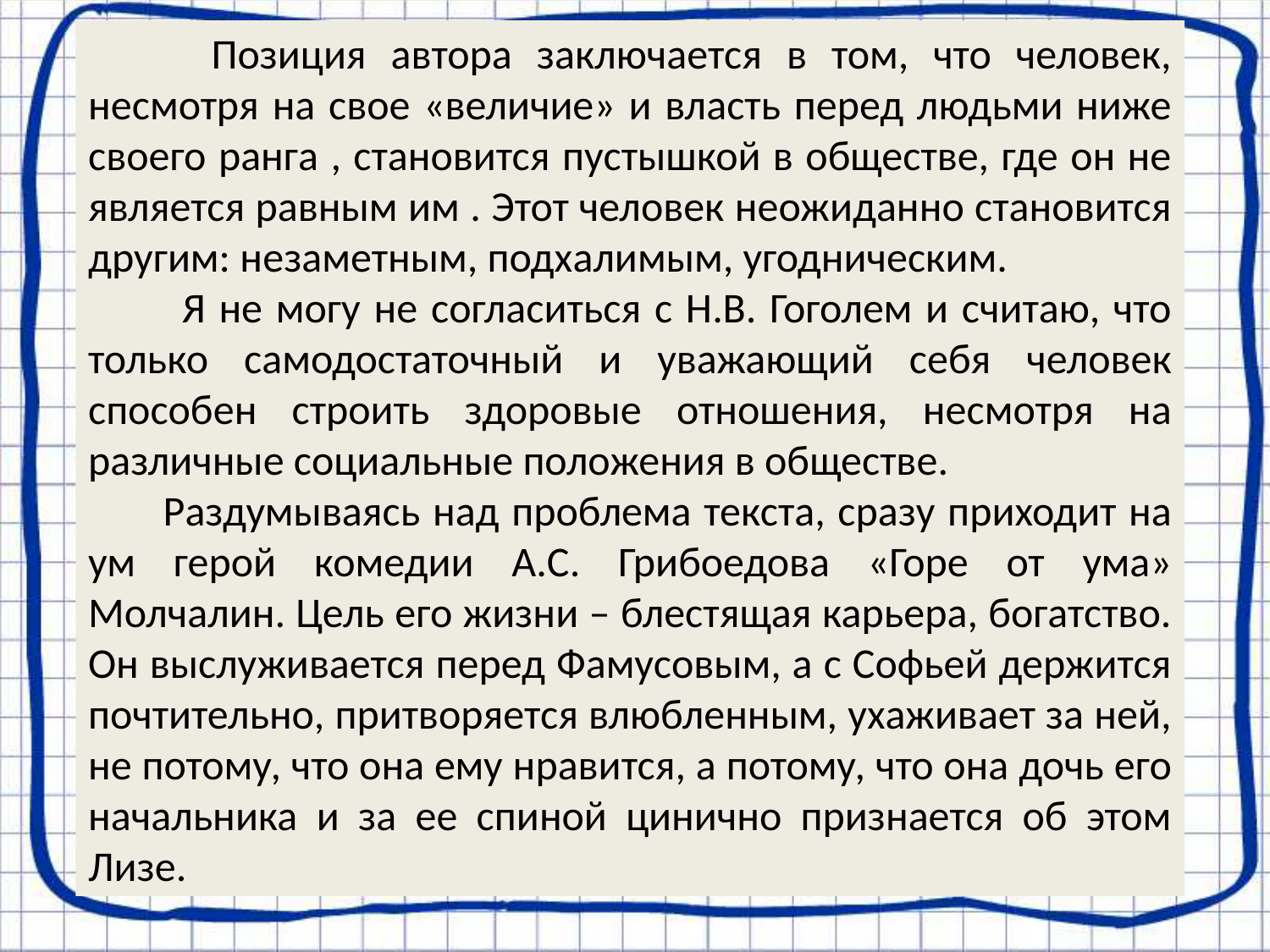

Позиция автора заключается в том, что человек, несмотря на свое «величие» и власть перед людьми ниже своего ранга , становится пустышкой в обществе, где он не является равным им . Этот человек неожиданно становится другим: незаметным, подхалимым, угодническим.
       Я не могу не согласиться с Н.В. Гоголем и считаю, что только самодостаточный и уважающий себя человек способен строить здоровые отношения, несмотря на различные социальные положения в обществе.
      Раздумываясь над проблема текста, сразу приходит на ум герой комедии А.С. Грибоедова «Горе от ума» Молчалин. Цель его жизни – блестящая карьера, богатство. Он выслуживается перед Фамусовым, а с Софьей держится почтительно, притворяется влюбленным, ухаживает за ней, не потому, что она ему нравится, а потому, что она дочь его начальника и за ее спиной цинично признается об этом Лизе.